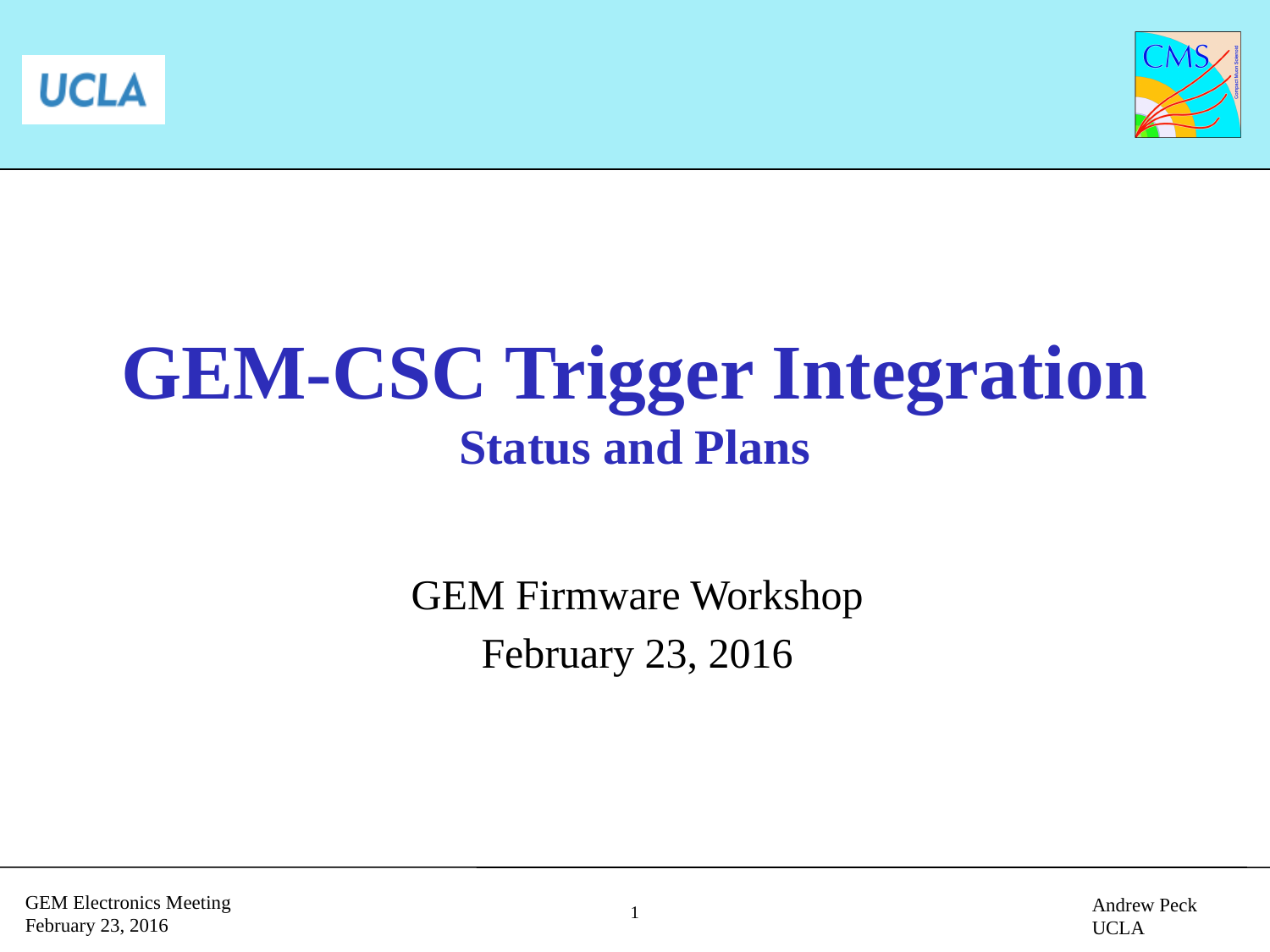

GEM-CSC Trigger Integration
Status and Plans
GEM Firmware Workshop
February 23, 2016